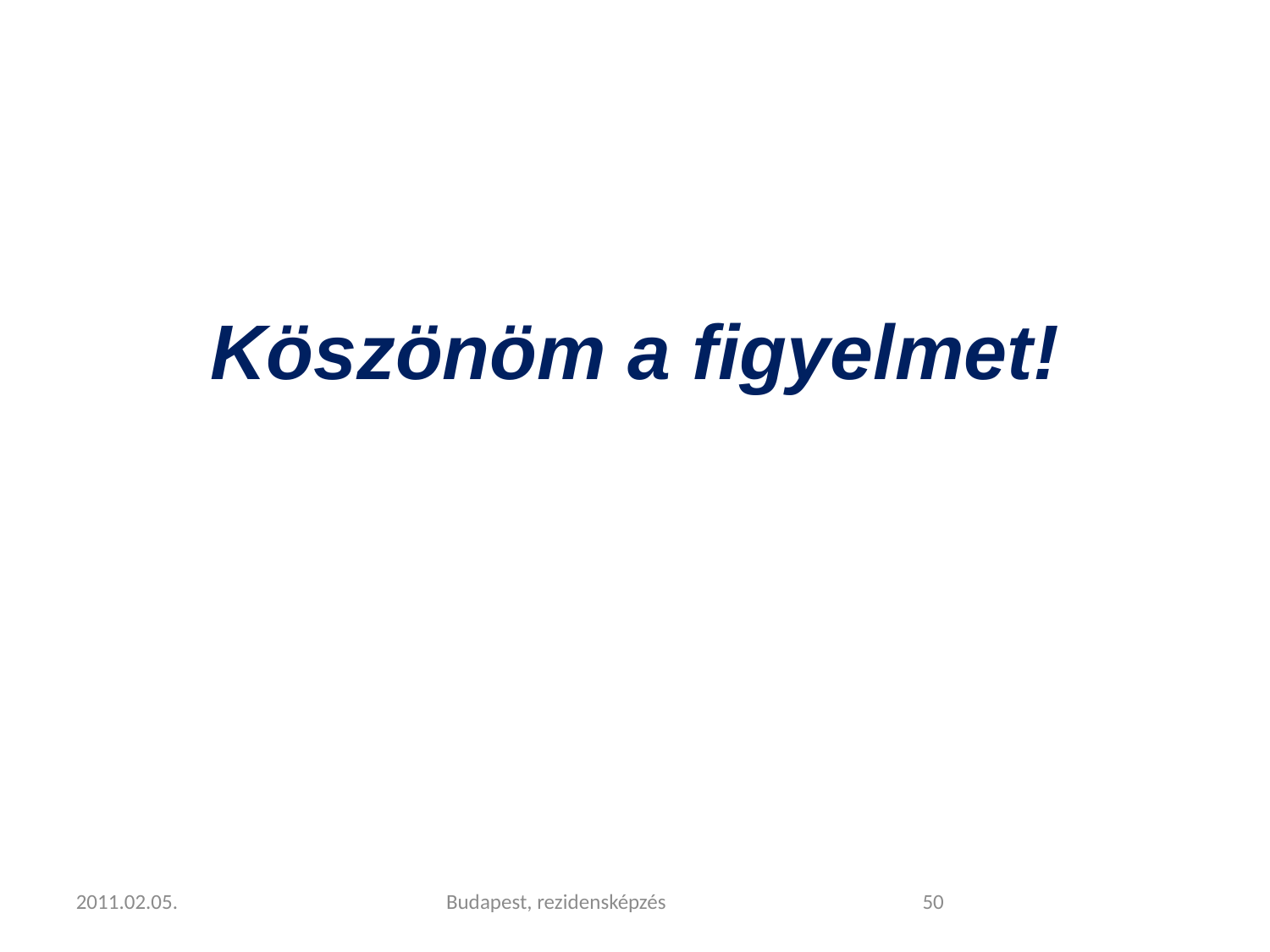

Köszönöm a figyelmet!

2011.02.05.
Budapest, rezidensképzés
50